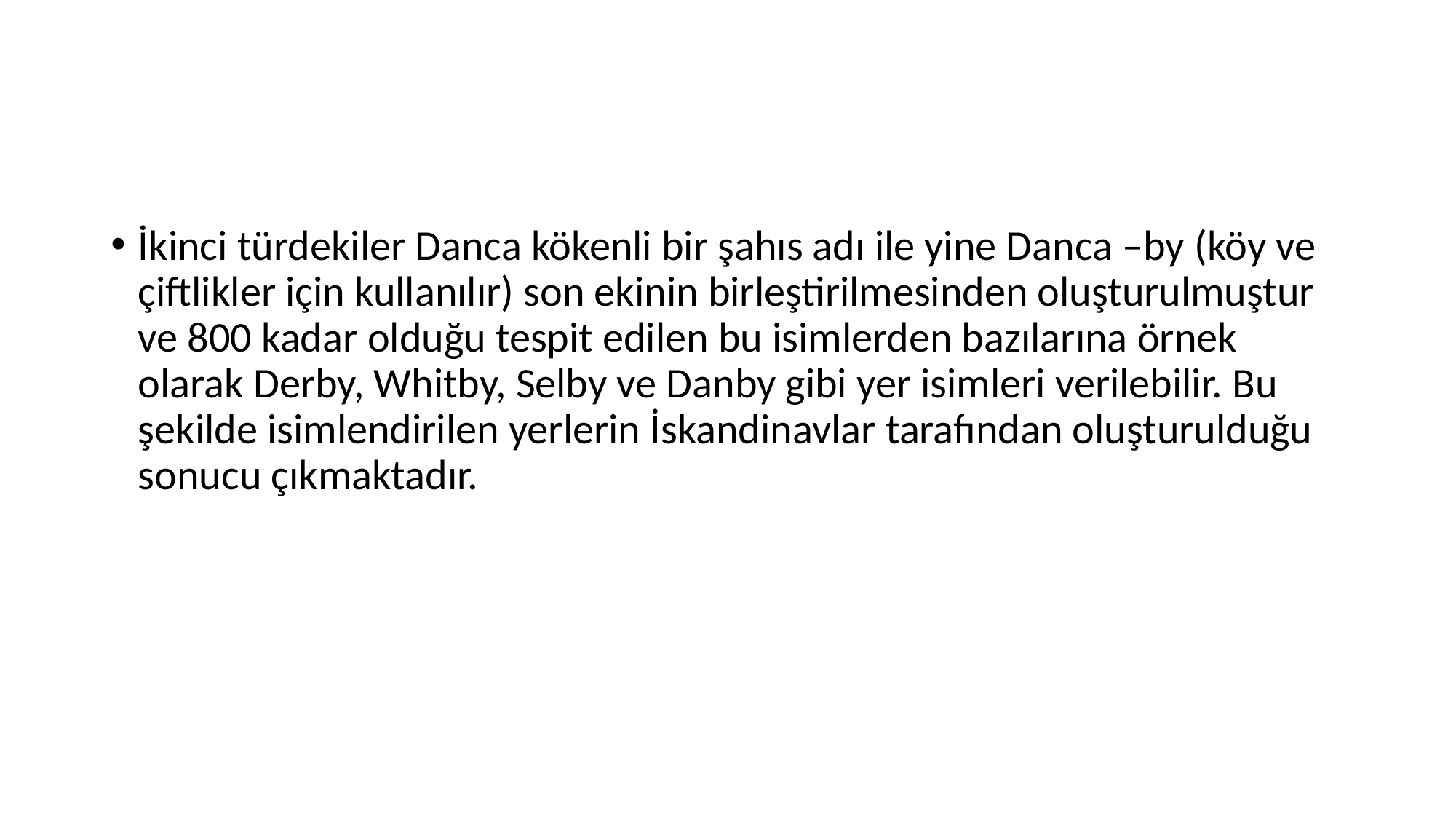

#
İkinci türdekiler Danca kökenli bir şahıs adı ile yine Danca –by (köy ve çiftlikler için kullanılır) son ekinin birleştirilmesinden oluşturulmuştur ve 800 kadar olduğu tespit edilen bu isimlerden bazılarına örnek olarak Derby, Whitby, Selby ve Danby gibi yer isimleri verilebilir. Bu şekilde isimlendirilen yerlerin İskandinavlar tarafından oluşturulduğu sonucu çıkmaktadır.